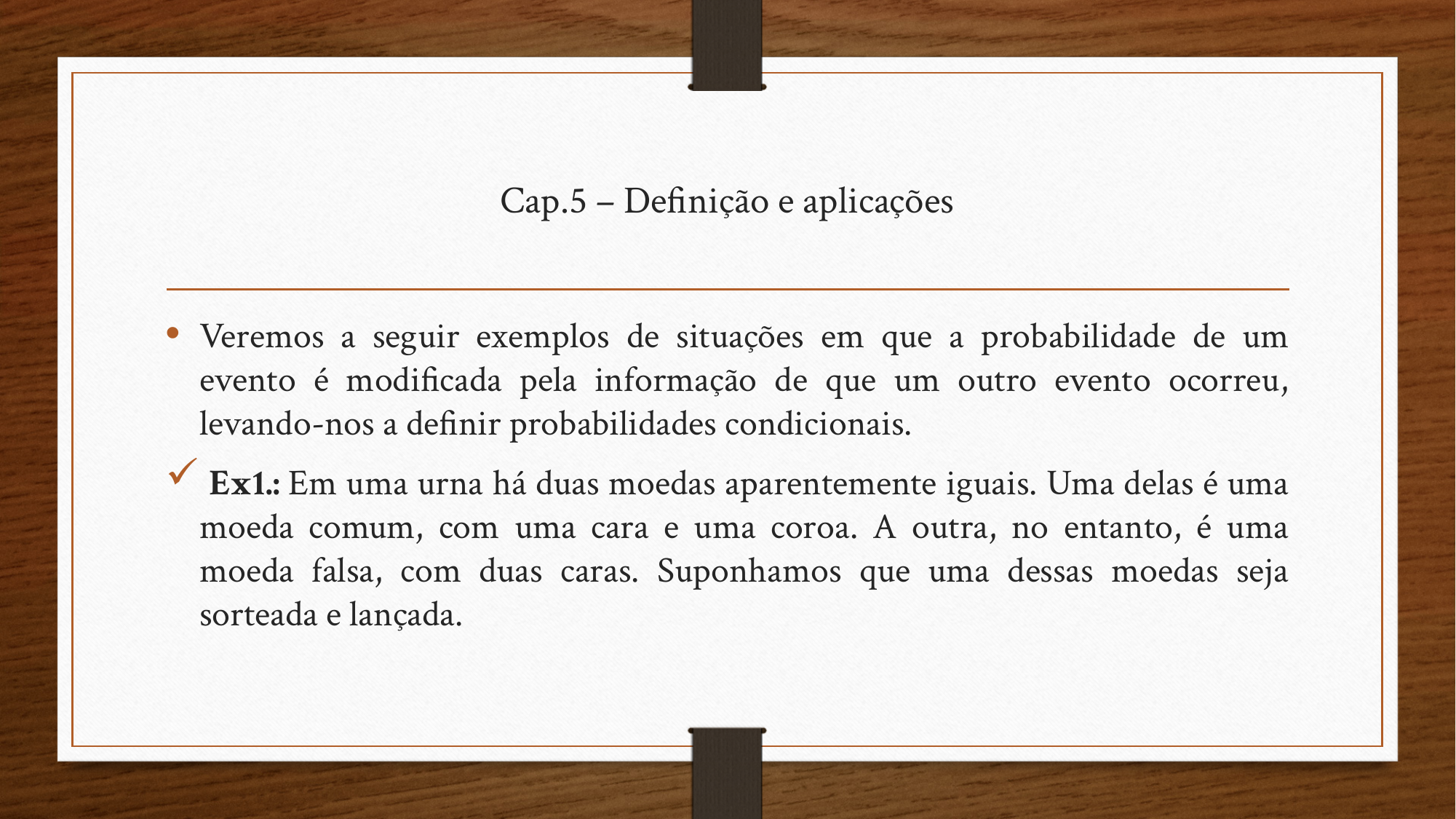

# Cap.5 – Definição e aplicações
Veremos a seguir exemplos de situações em que a probabilidade de um evento é modificada pela informação de que um outro evento ocorreu, levando-nos a definir probabilidades condicionais.
 Ex1.: Em uma urna há duas moedas aparentemente iguais. Uma delas é uma moeda comum, com uma cara e uma coroa. A outra, no entanto, é uma moeda falsa, com duas caras. Suponhamos que uma dessas moedas seja sorteada e lançada.